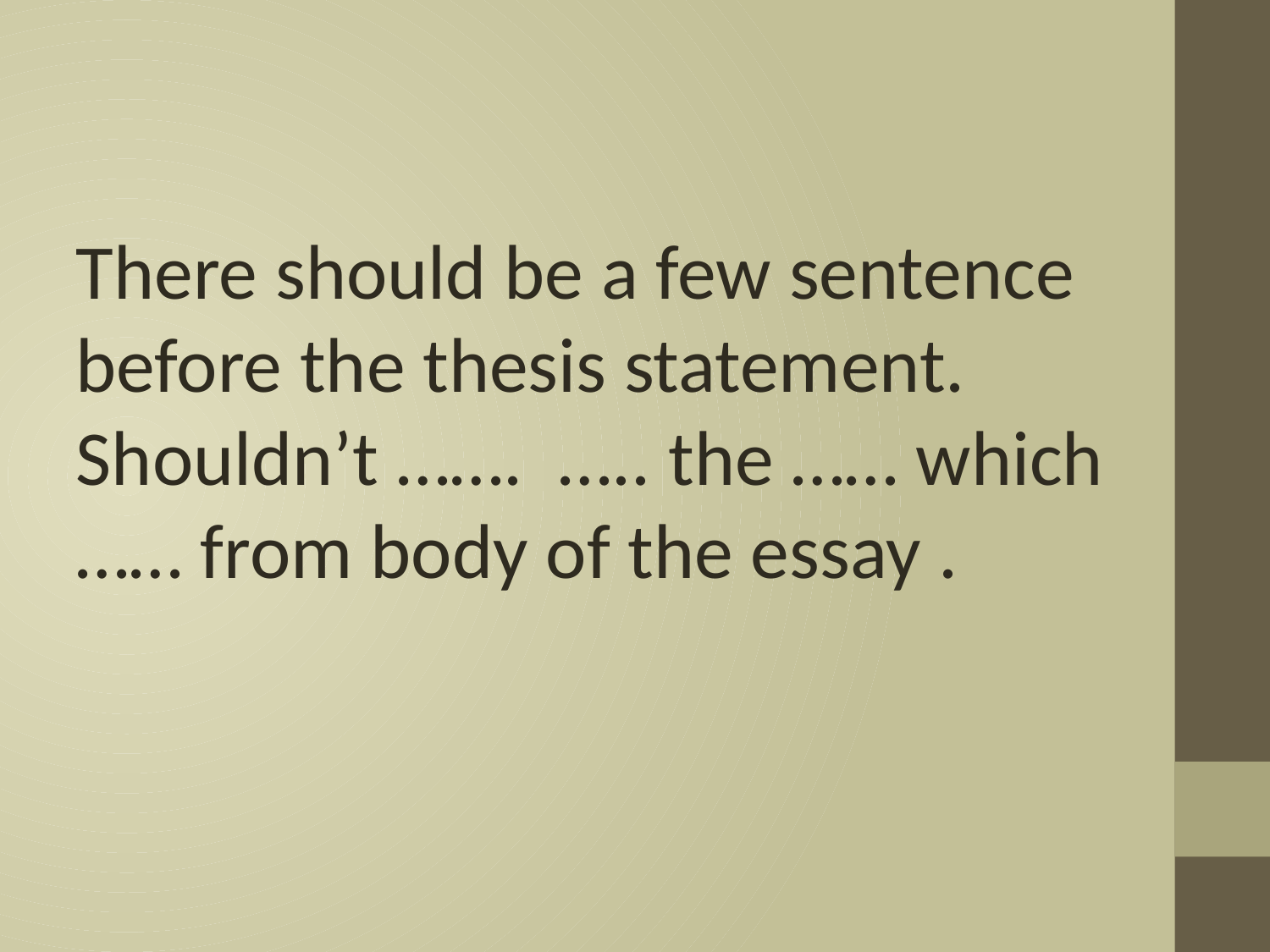

There should be a few sentence before the thesis statement.
Shouldn’t …….  ….. the …… which …… from body of the essay .